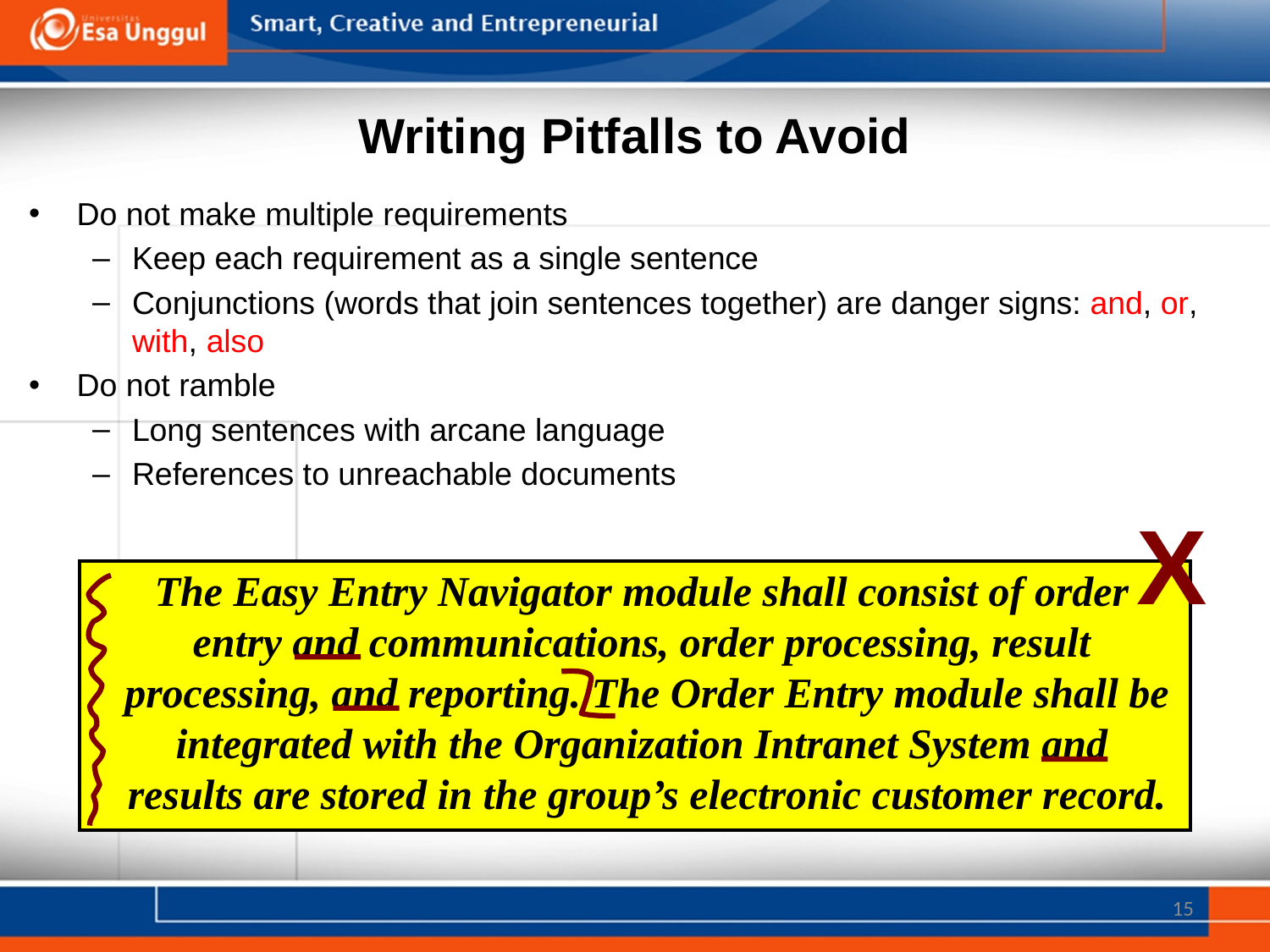

# Writing Pitfalls to Avoid
Do not make multiple requirements
Keep each requirement as a single sentence
Conjunctions (words that join sentences together) are danger signs: and, or, with, also
Do not ramble
Long sentences with arcane language
References to unreachable documents
X

The Easy Entry Navigator module shall consist of order
entry and communications, order processing, result
processing, and reporting. The Order Entry module shall be
integrated with the Organization Intranet System and
results are stored in the group’s electronic customer record.

15